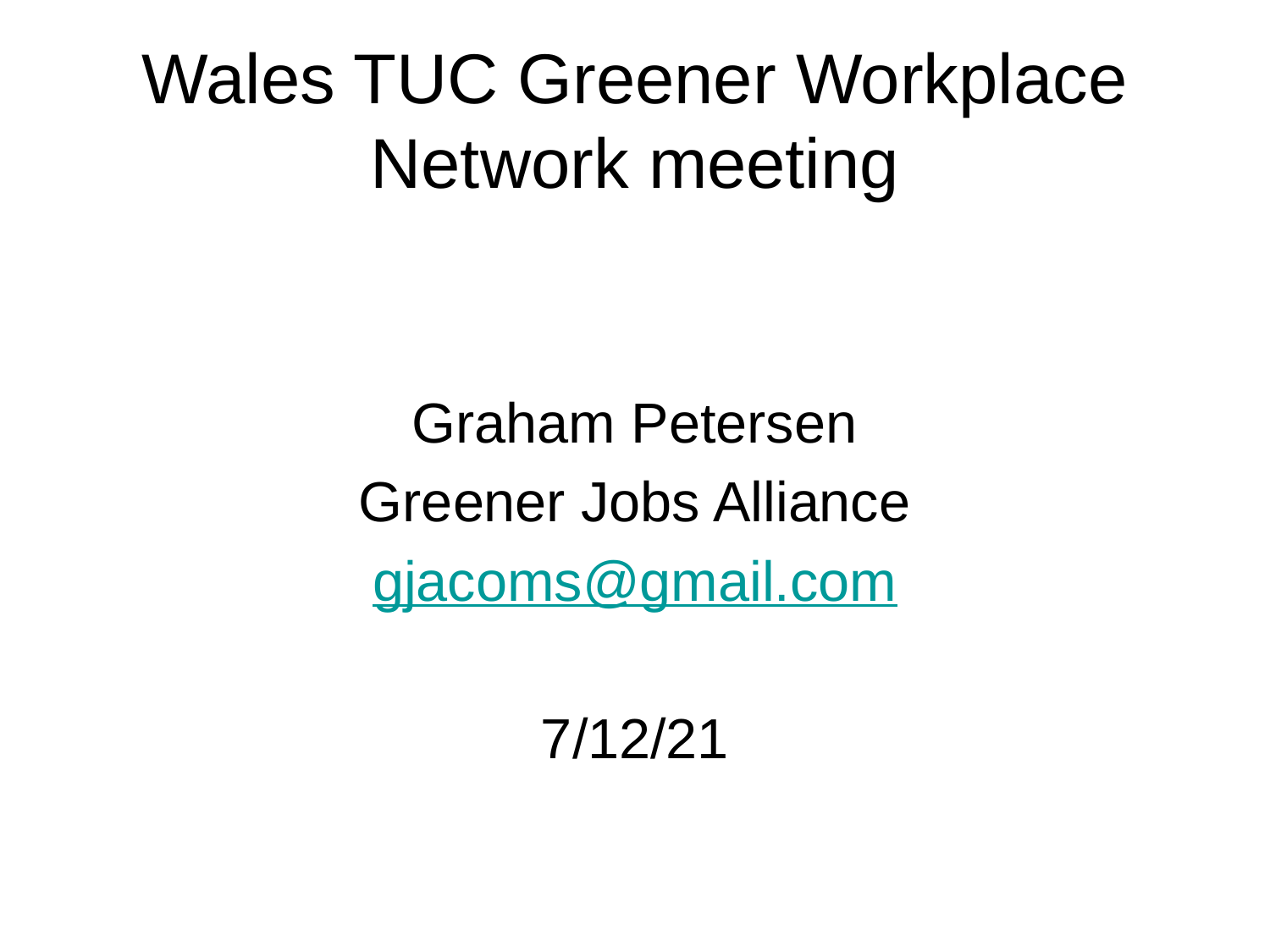

# Wales TUC Greener Workplace Network meeting

Graham Petersen
Greener Jobs Alliance
gjacoms@gmail.com

7/12/21